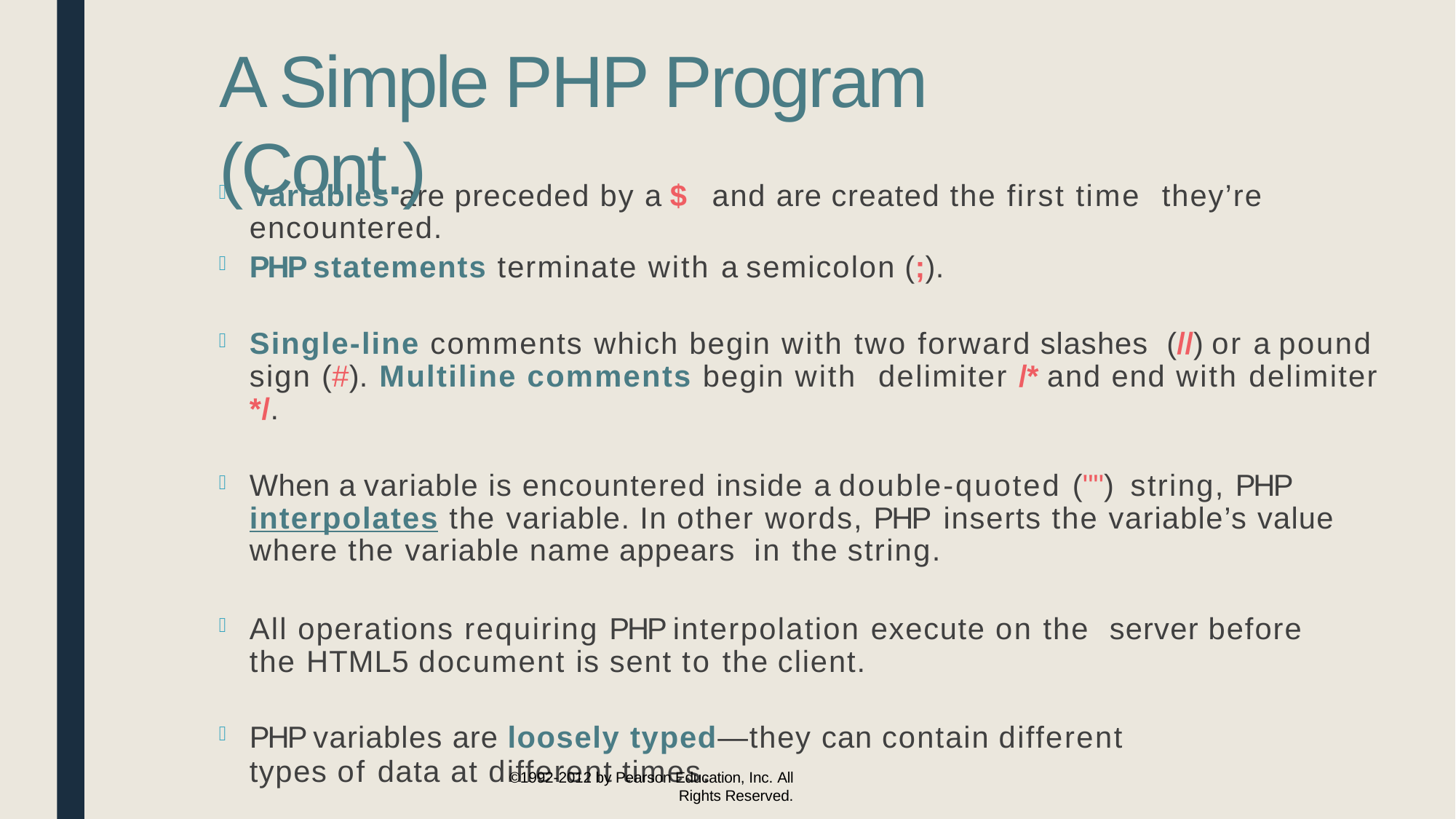

A Simple PHP Program (Cont.)
Variables are preceded by a $   and are created the first time  they’re encountered.
PHP statements terminate with a semicolon (;).

Single-line comments which begin with two forward slashes  (//) or a pound sign (#). Multiline comments begin with  delimiter /* and end with delimiter */.

When a variable is encountered inside a double-quoted ("")  string, PHP interpolates the variable. In other words, PHP  inserts the variable’s value where the variable name appears  in the string.

All operations requiring PHP interpolation execute on the  server before the HTML5 document is sent to the client.

PHP variables are loosely typed—they can contain different
types of data at different times.
©1992-2012 by Pearson Education, Inc. All
Rights Reserved.